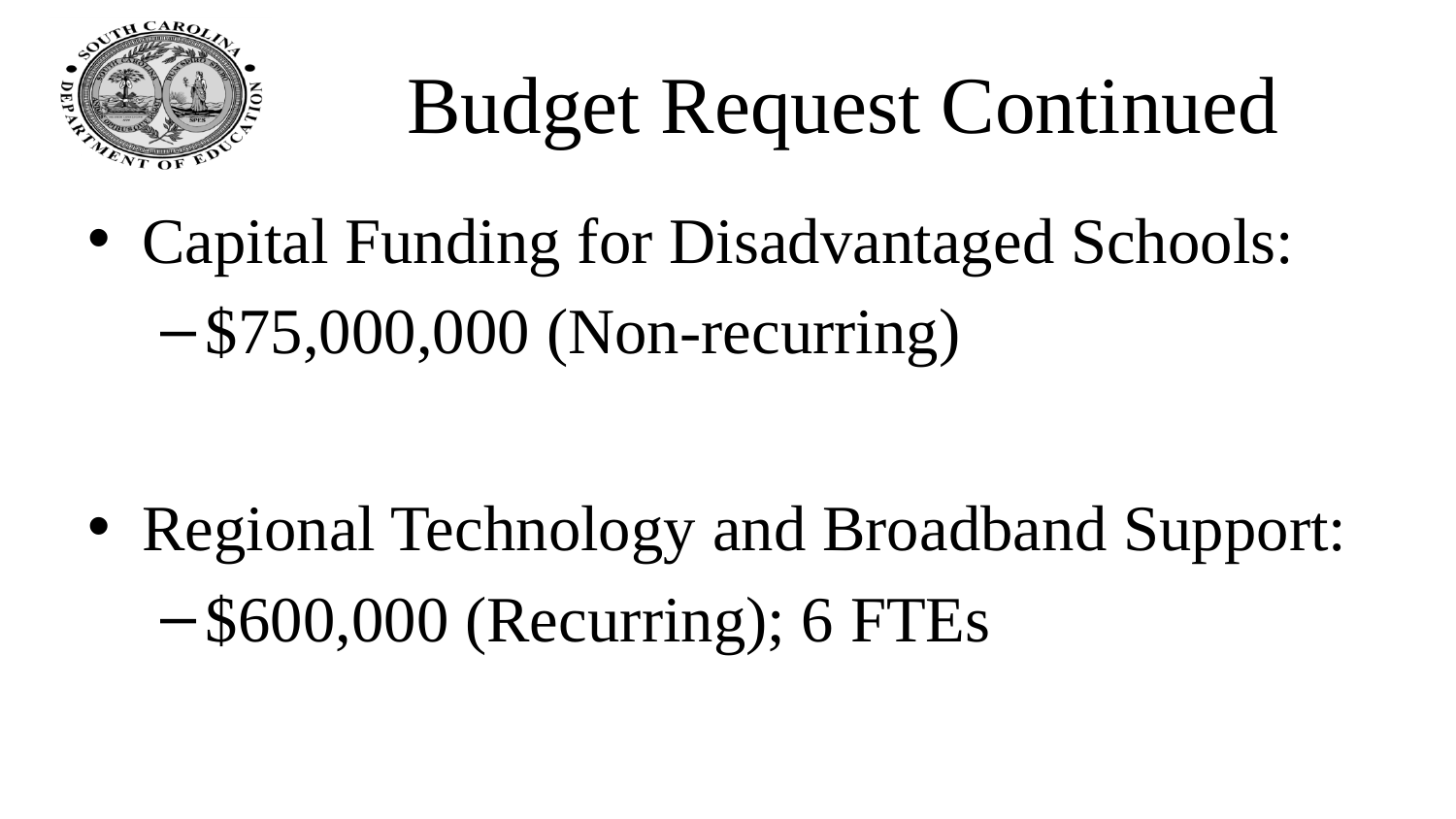

# Budget Request Continued
Capital Funding for Disadvantaged Schools:
$75,000,000 (Non-recurring)

Regional Technology and Broadband Support:
$600,000 (Recurring); 6 FTEs